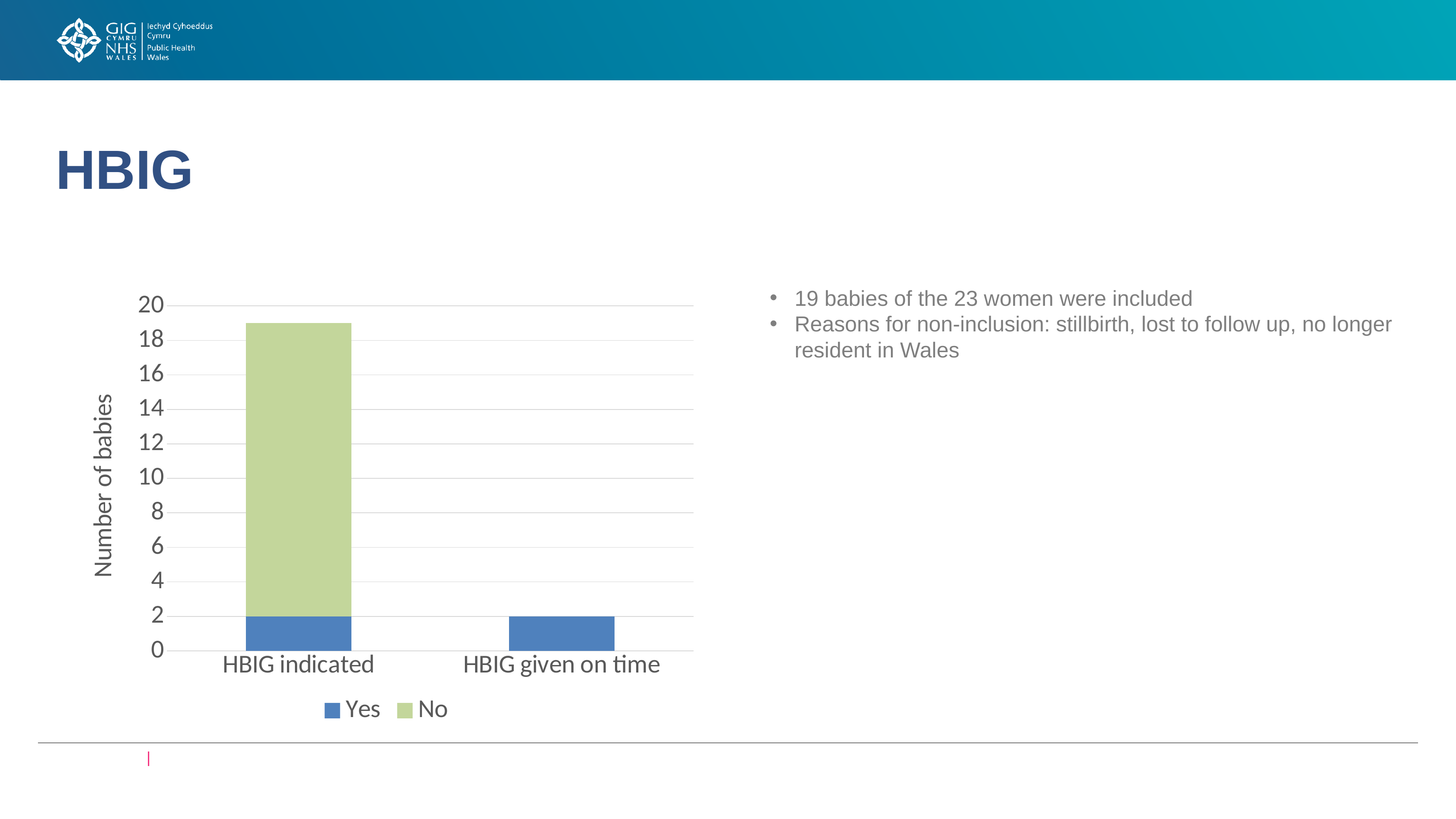

# HBIG

### Chart

| Category | Yes | No  |
|---|---|---|
| HBIG indicated | 2.0 | 17.0 |
| HBIG given on time | 2.0 | None |
19 babies of the 23 women were included
Reasons for non-inclusion: stillbirth, lost to follow up, no longer resident in Wales